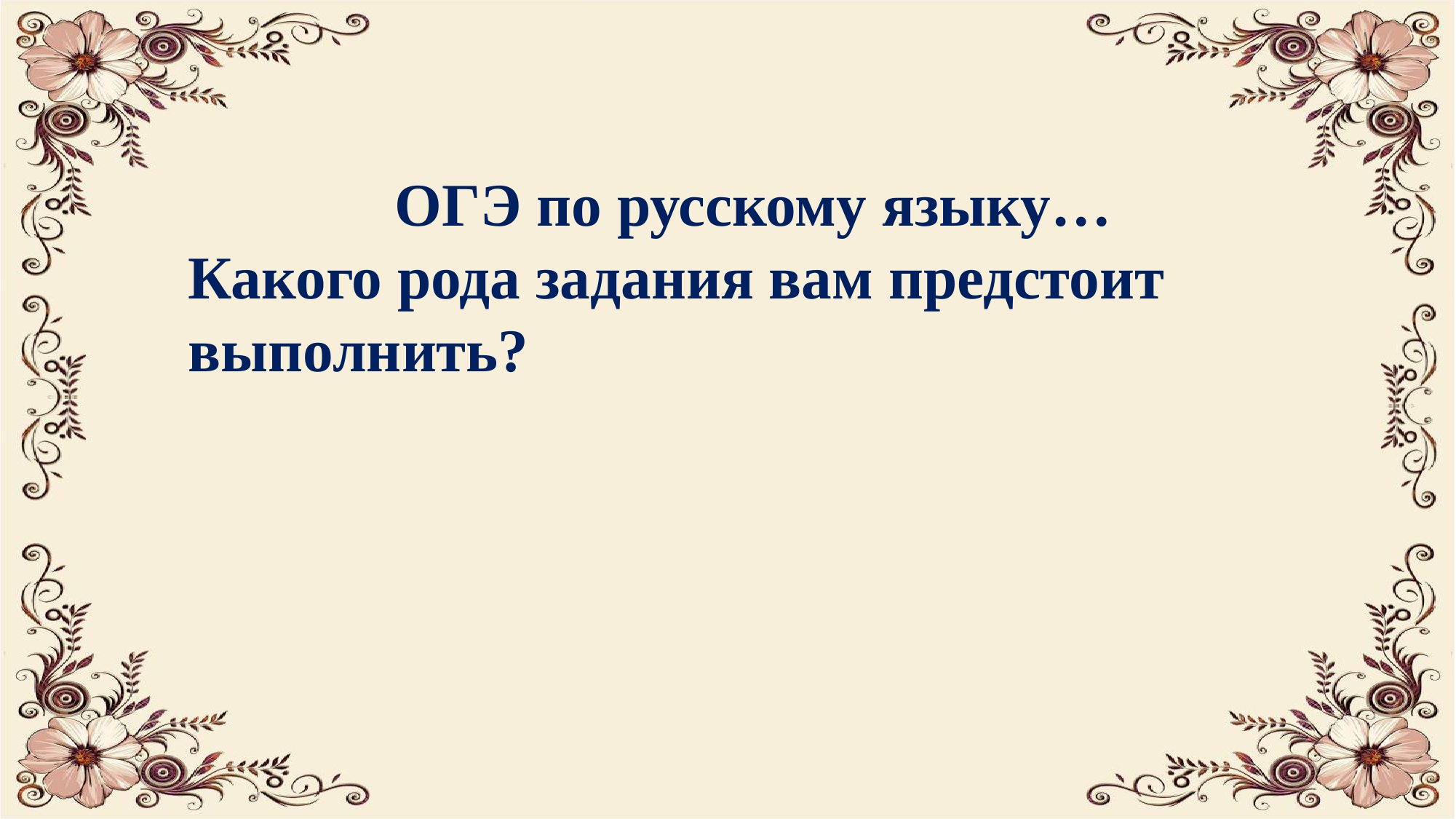

ОГЭ по русскому языку…
Какого рода задания вам предстоит выполнить?